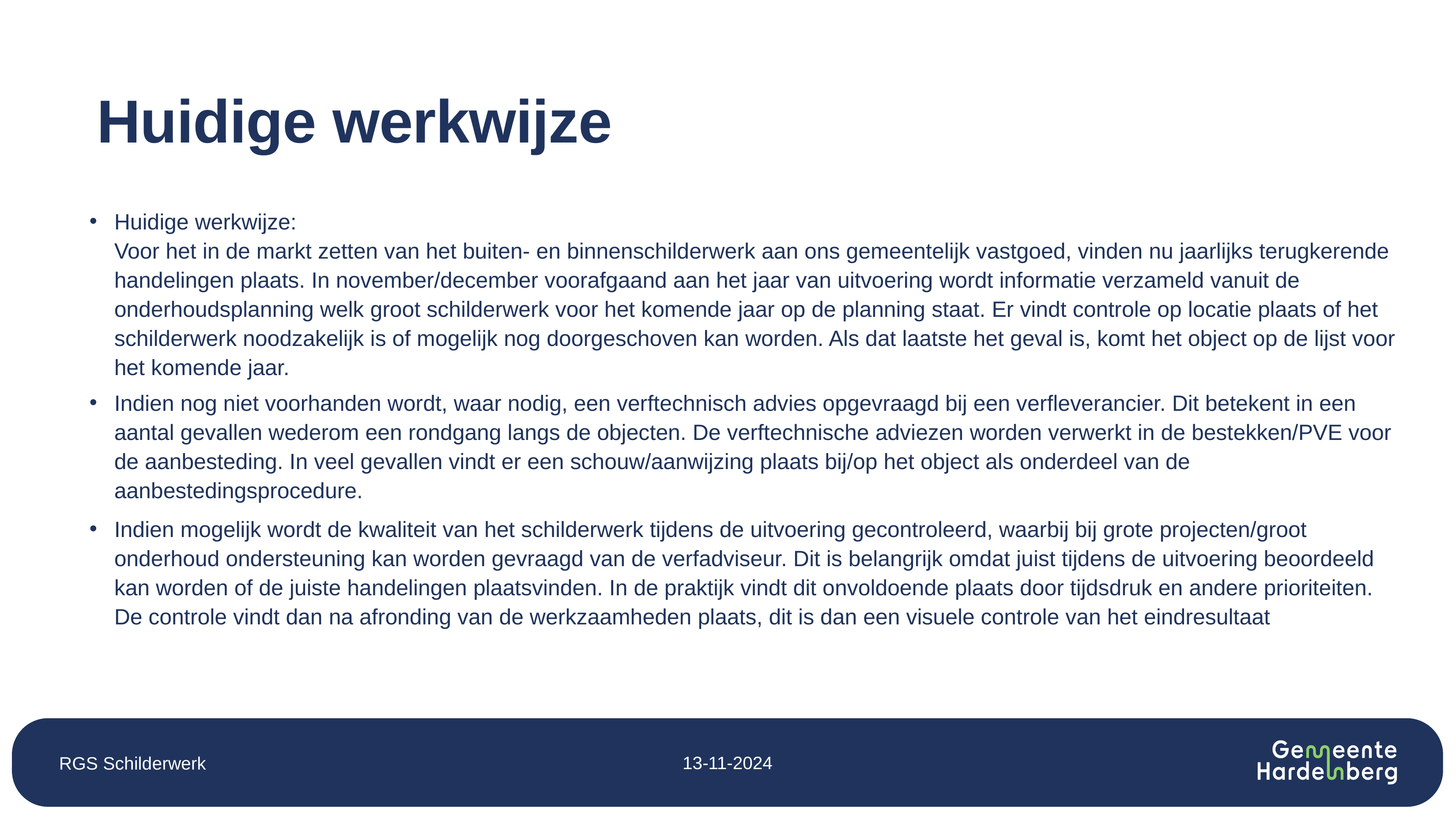

Huidige werkwijze
Huidige werkwijze:
Voor het in de markt zetten van het buiten- en binnenschilderwerk aan ons gemeentelijk vastgoed, vinden nu jaarlijks terugkerende handelingen plaats. In november/december voorafgaand aan het jaar van uitvoering wordt informatie verzameld vanuit de onderhoudsplanning welk groot schilderwerk voor het komende jaar op de planning staat. Er vindt controle op locatie plaats of het schilderwerk noodzakelijk is of mogelijk nog doorgeschoven kan worden. Als dat laatste het geval is, komt het object op de lijst voor het komende jaar.
Indien nog niet voorhanden wordt, waar nodig, een verftechnisch advies opgevraagd bij een verfleverancier. Dit betekent in een aantal gevallen wederom een rondgang langs de objecten. De verftechnische adviezen worden verwerkt in de bestekken/PVE voor de aanbesteding. In veel gevallen vindt er een schouw/aanwijzing plaats bij/op het object als onderdeel van de aanbestedingsprocedure.
Indien mogelijk wordt de kwaliteit van het schilderwerk tijdens de uitvoering gecontroleerd, waarbij bij grote projecten/groot onderhoud ondersteuning kan worden gevraagd van de verfadviseur. Dit is belangrijk omdat juist tijdens de uitvoering beoordeeld kan worden of de juiste handelingen plaatsvinden. In de praktijk vindt dit onvoldoende plaats door tijdsdruk en andere prioriteiten. De controle vindt dan na afronding van de werkzaamheden plaats, dit is dan een visuele controle van het eindresultaat
13-11-2024
RGS Schilderwerk